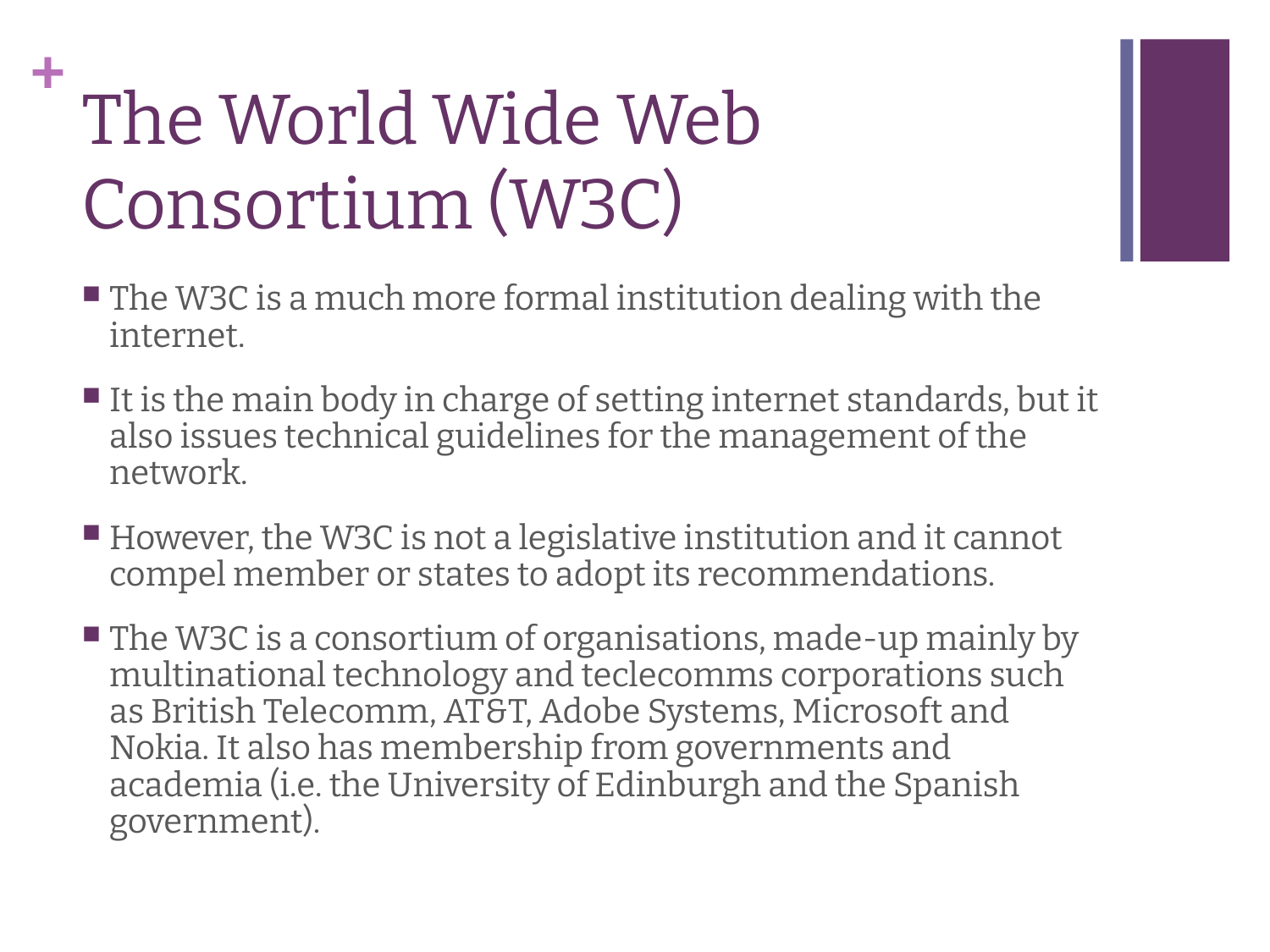

# The World Wide Web Consortium (W3C)
The W3C is a much more formal institution dealing with the internet.
It is the main body in charge of setting internet standards, but it also issues technical guidelines for the management of the network.
However, the W3C is not a legislative institution and it cannot compel member or states to adopt its recommendations.
The W3C is a consortium of organisations, made-up mainly by multinational technology and teclecomms corporations such as British Telecomm, AT&T, Adobe Systems, Microsoft and Nokia. It also has membership from governments and academia (i.e. the University of Edinburgh and the Spanish government).